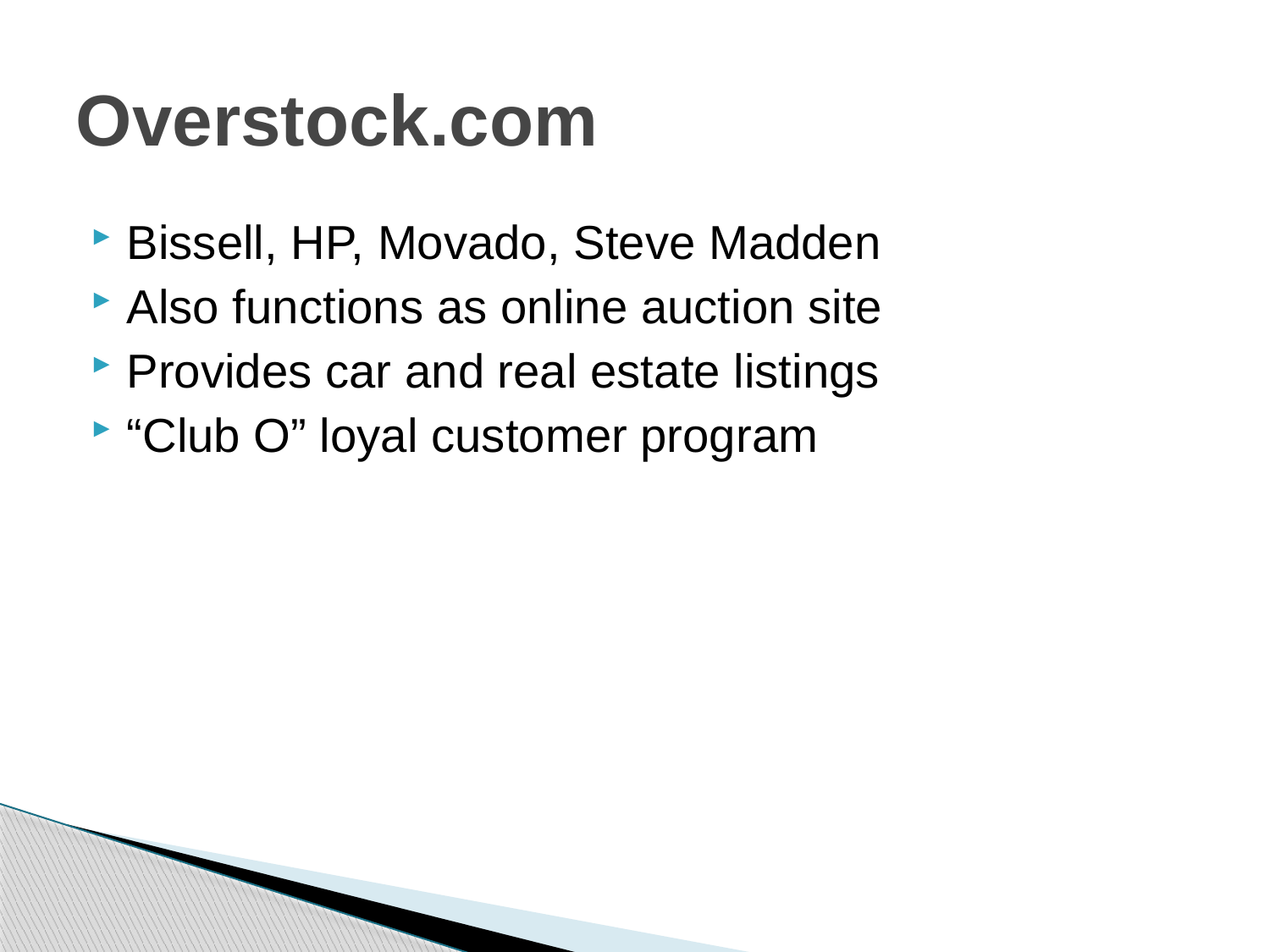

# Overstock.com
Bissell, HP, Movado, Steve Madden
Also functions as online auction site
Provides car and real estate listings
“Club O” loyal customer program